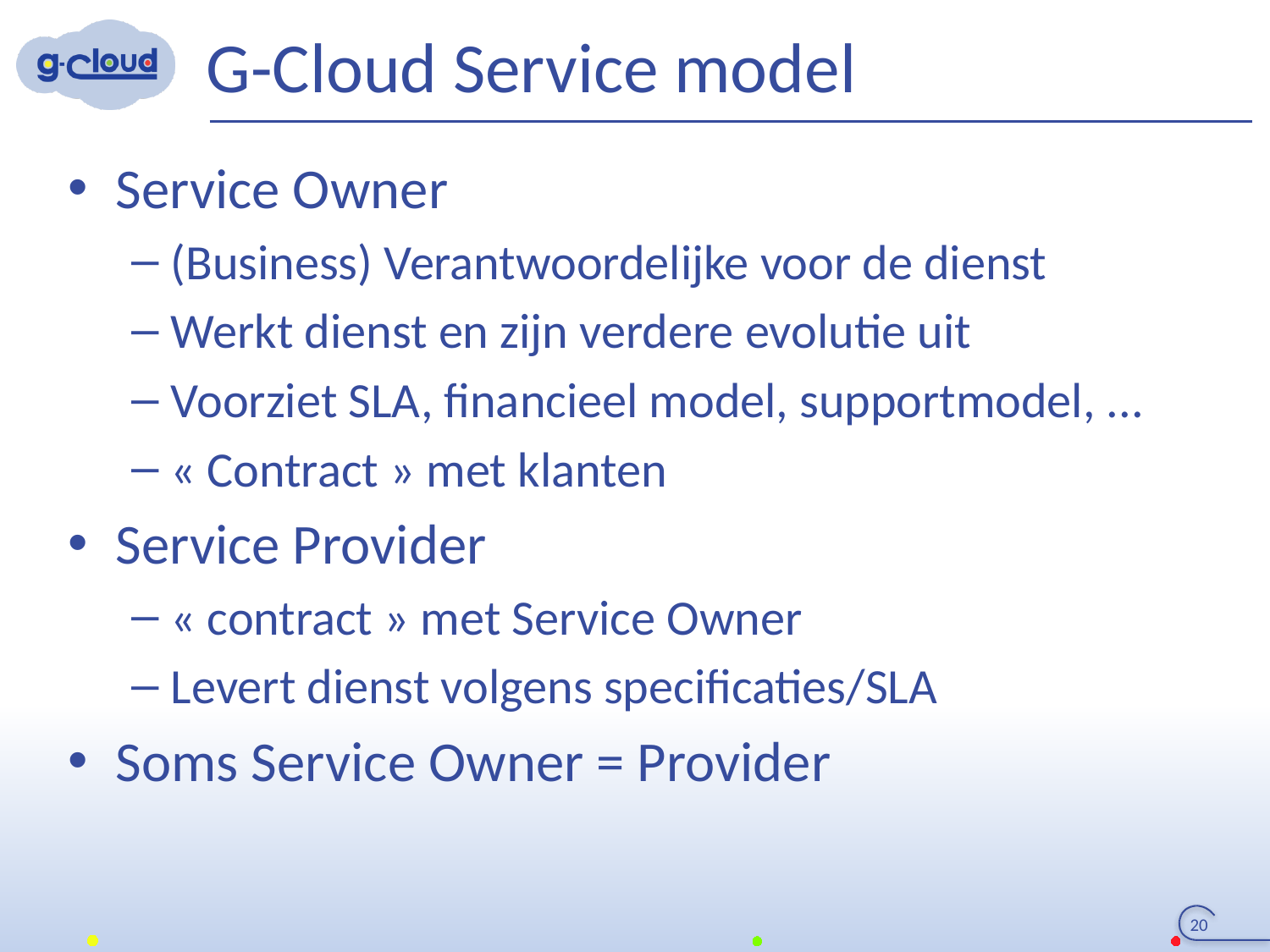

# G-Cloud Service model
Service Owner
(Business) Verantwoordelijke voor de dienst
Werkt dienst en zijn verdere evolutie uit
Voorziet SLA, financieel model, supportmodel, ...
« Contract » met klanten
Service Provider
« contract » met Service Owner
Levert dienst volgens specificaties/SLA
Soms Service Owner = Provider
20